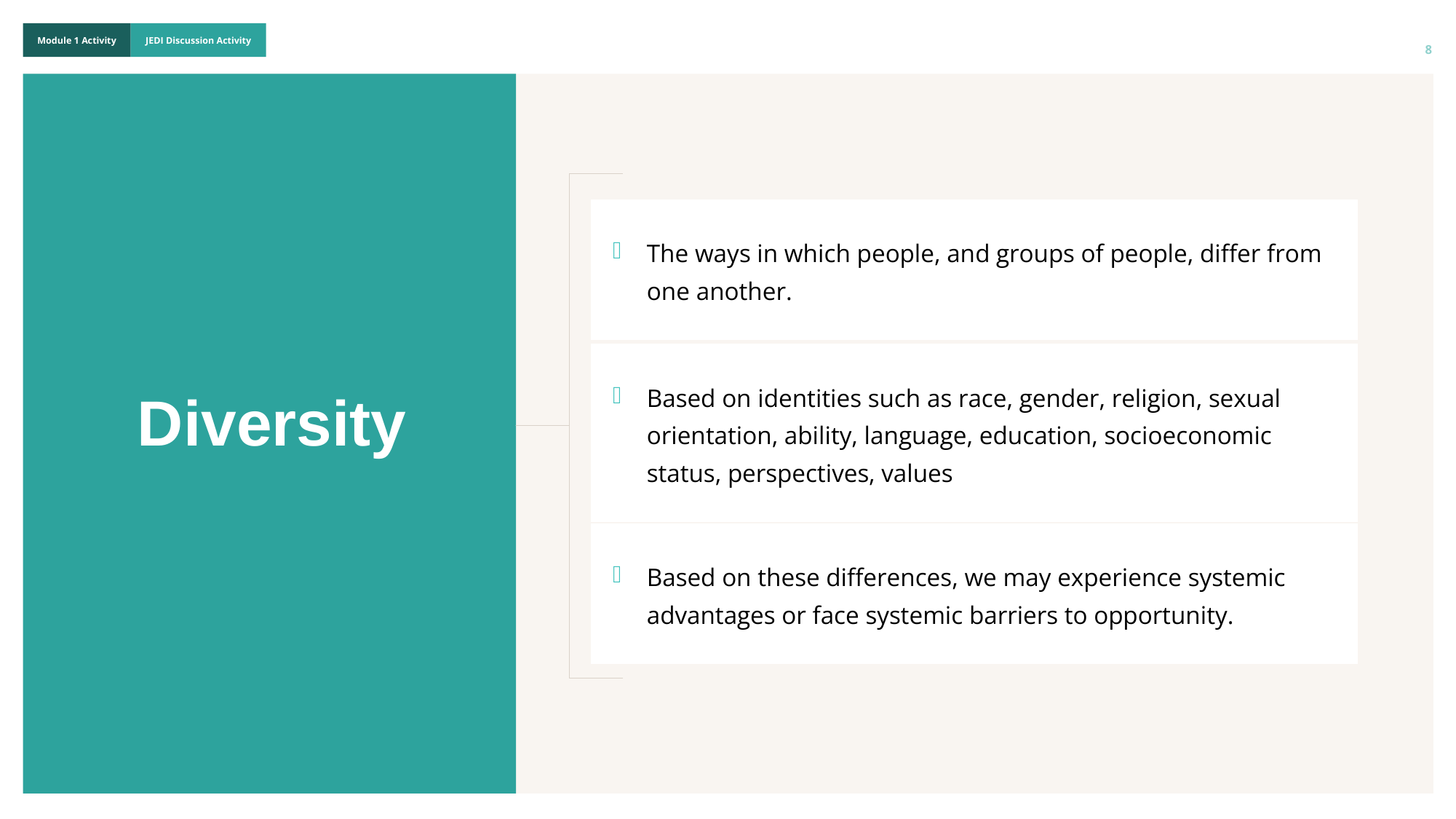

8

| The ways in which people, and groups of people, differ from one another. |
| --- |
| Based on identities such as race, gender, religion, sexual orientation, ability, language, education, socioeconomic status, perspectives, values |
| --- |
Diversity
| Based on these differences, we may experience systemic advantages or face systemic barriers to opportunity. |
| --- |